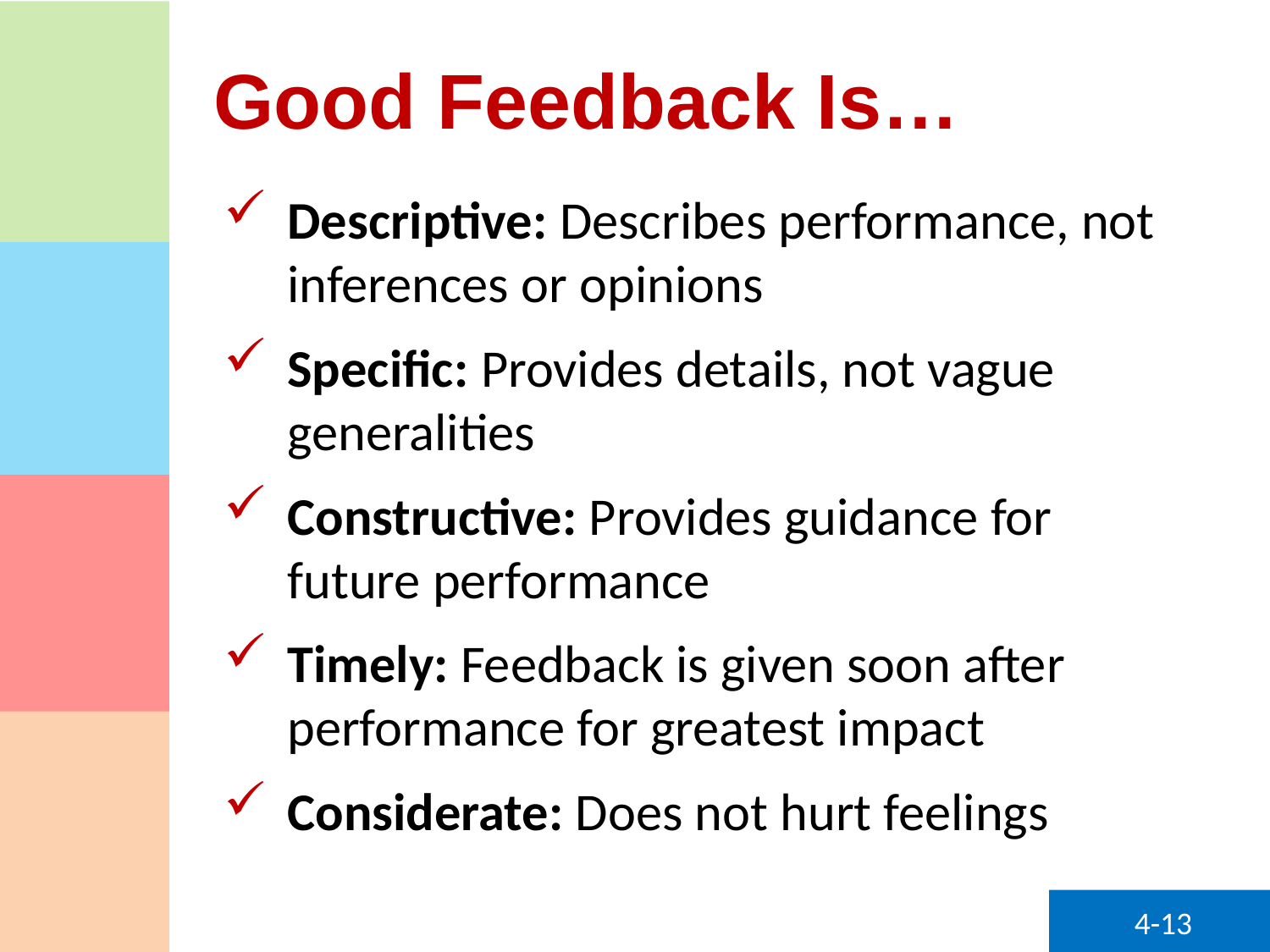

# Good Feedback Is…
Descriptive: Describes performance, not inferences or opinions
Specific: Provides details, not vague generalities
Constructive: Provides guidance for future performance
Timely: Feedback is given soon after performance for greatest impact
Considerate: Does not hurt feelings
4-13